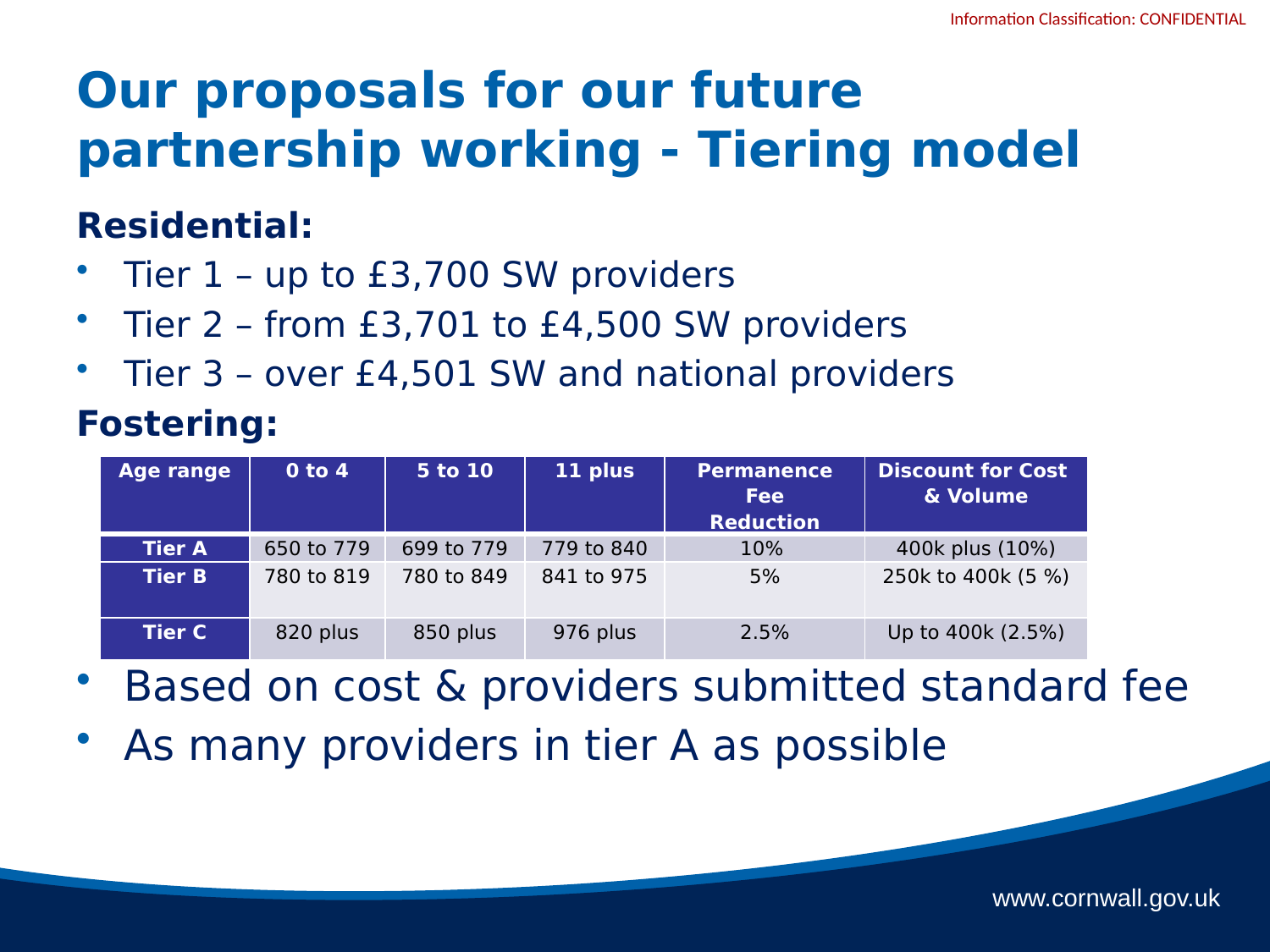

# Our proposals for our future partnership working - Tiering model
Residential:
Tier 1 – up to £3,700 SW providers
Tier 2 – from £3,701 to £4,500 SW providers
Tier 3 – over £4,501 SW and national providers
Fostering:

Based on cost & providers submitted standard fee
As many providers in tier A as possible

| Age range | 0 to 4 | 5 to 10 | 11 plus | Permanence Fee Reduction | Discount for Cost & Volume |
| --- | --- | --- | --- | --- | --- |
| Tier A | 650 to 779 | 699 to 779 | 779 to 840 | 10% | 400k plus (10%) |
| Tier B | 780 to 819 | 780 to 849 | 841 to 975 | 5% | 250k to 400k (5 %) |
| Tier C | 820 plus | 850 plus | 976 plus | 2.5% | Up to 400k (2.5%) |